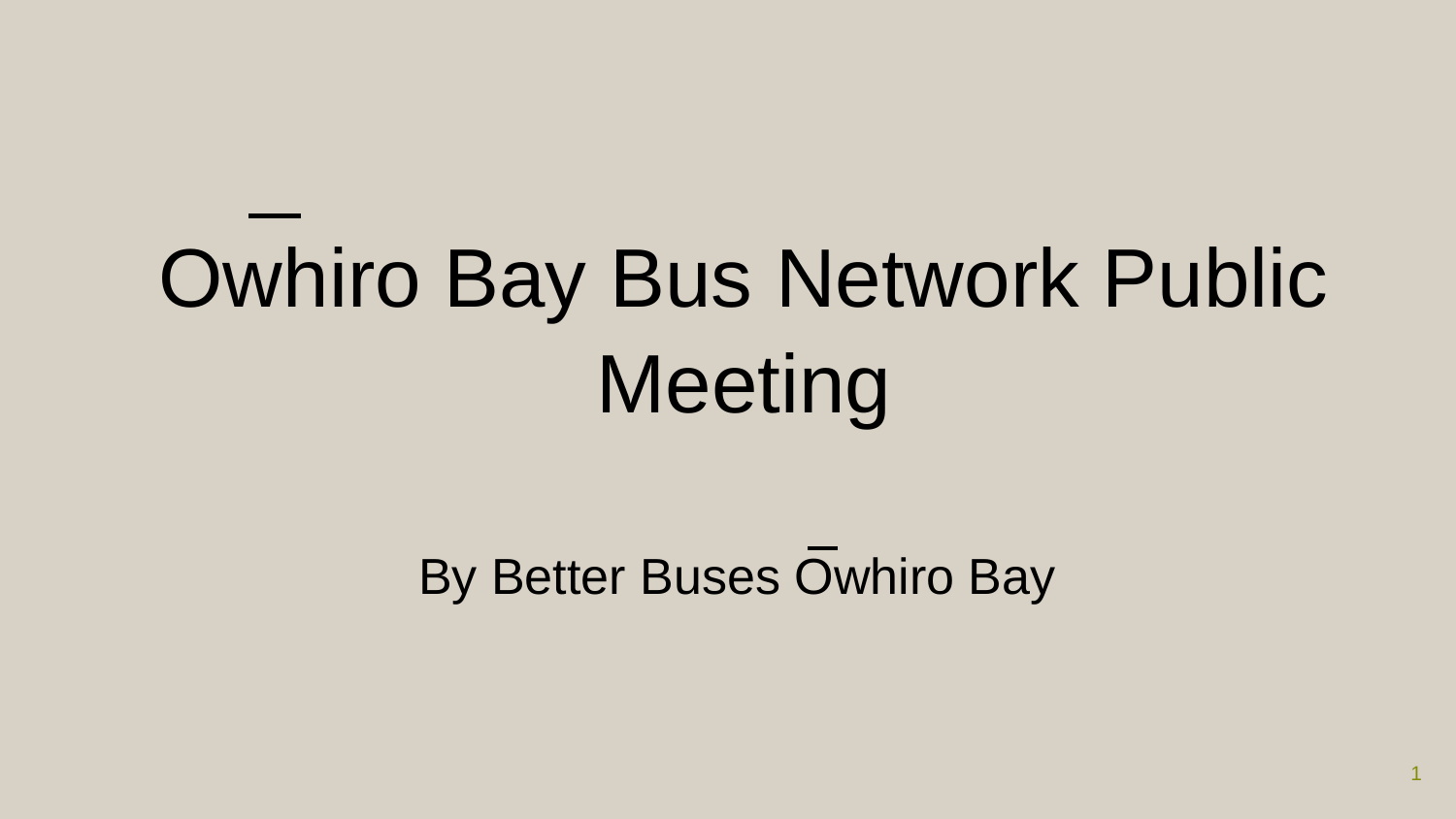

# Owhiro Bay Bus Network Public Meeting

By Better Buses Owhiro Bay

1